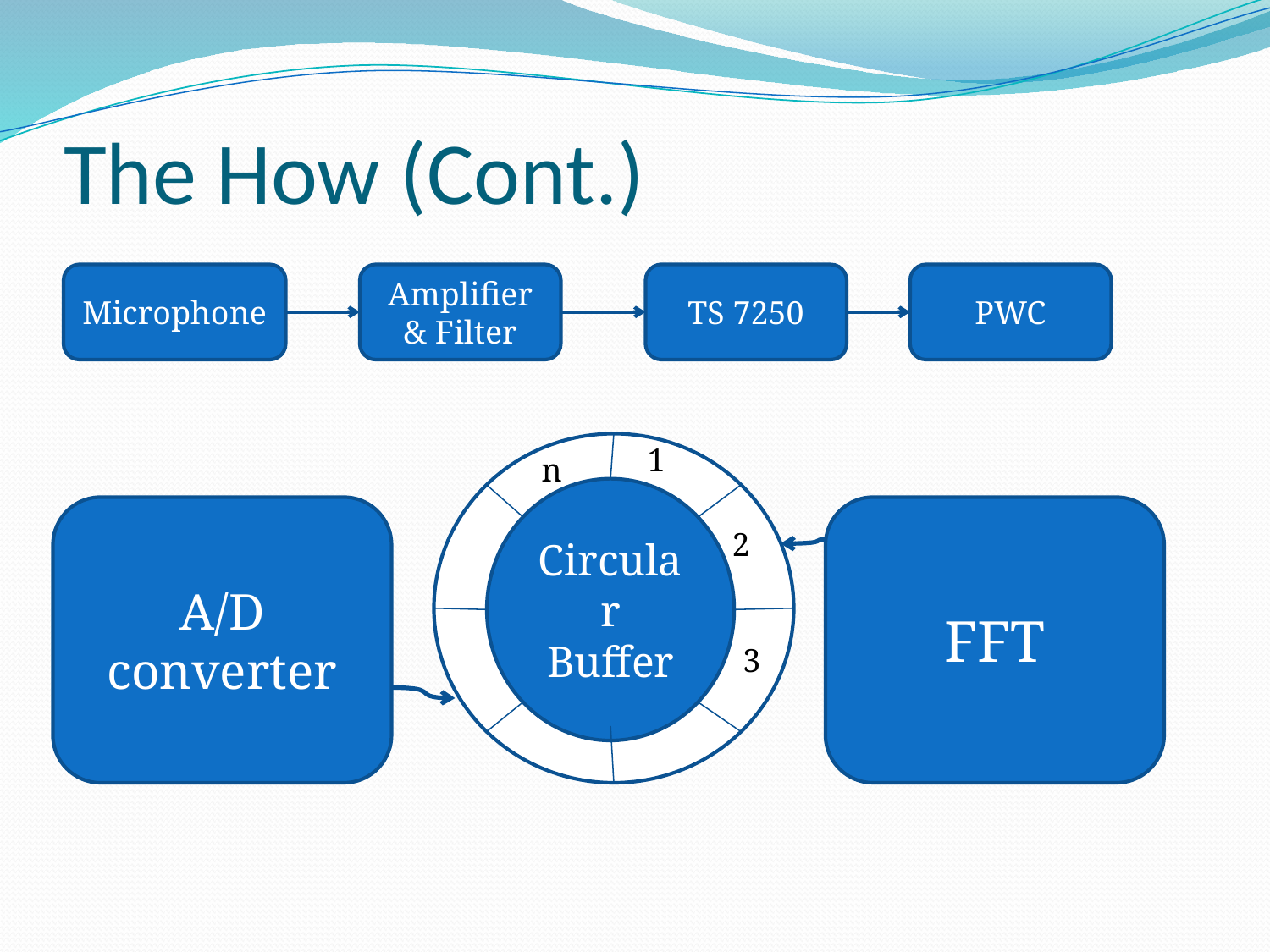

# The How (Cont.)
Microphone
Amplifier & Filter
TS 7250
PWC

1
n
Circular Buffer
A/D converter
FFT
2
3